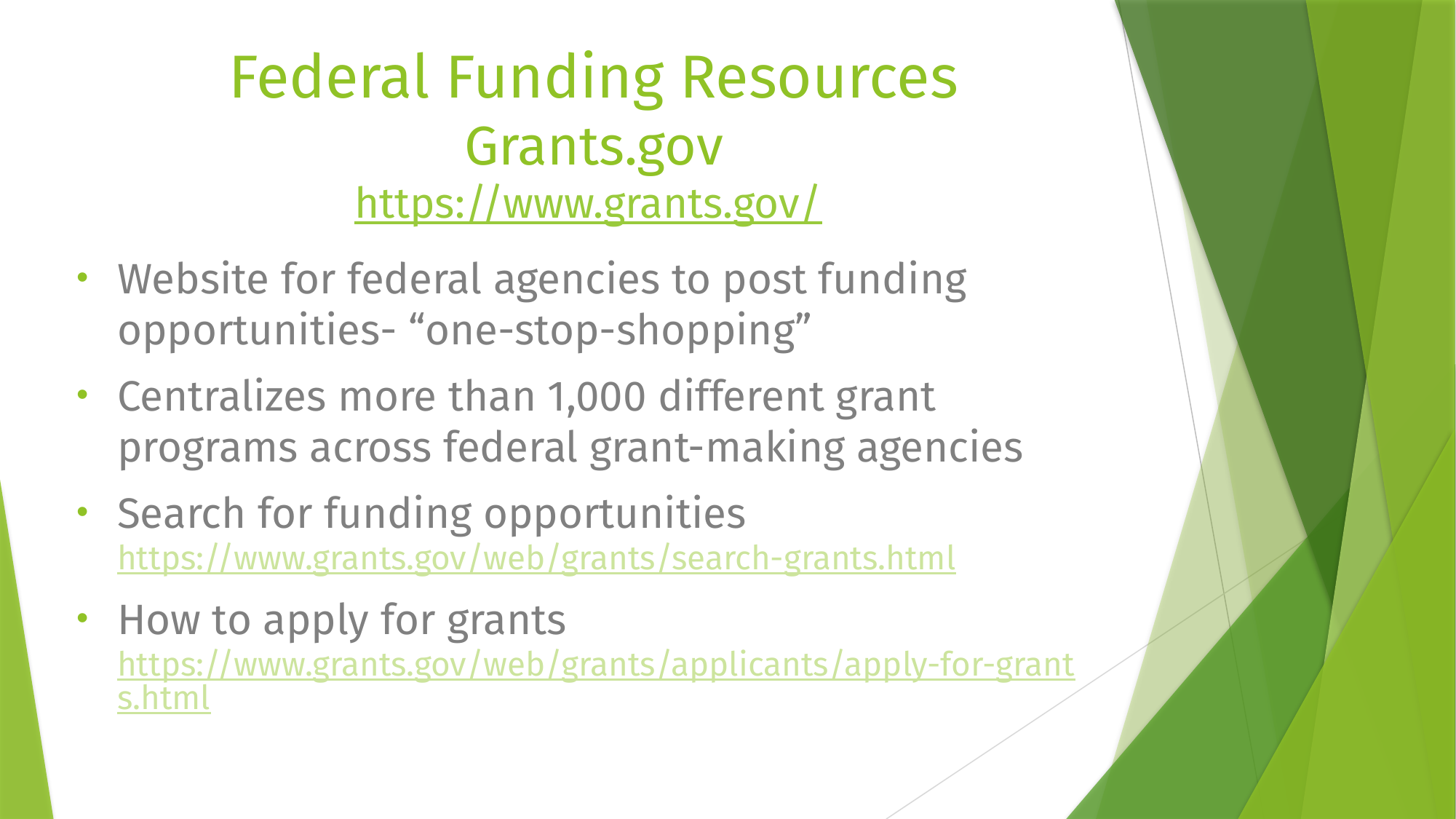

# Federal Funding Resources Grants.gov https://www.grants.gov/
Website for federal agencies to post funding opportunities- “one-stop-shopping”
Centralizes more than 1,000 different grant programs across federal grant-making agencies
Search for funding opportunities https://www.grants.gov/web/grants/search-grants.html
How to apply for grants https://www.grants.gov/web/grants/applicants/apply-for-grants.html